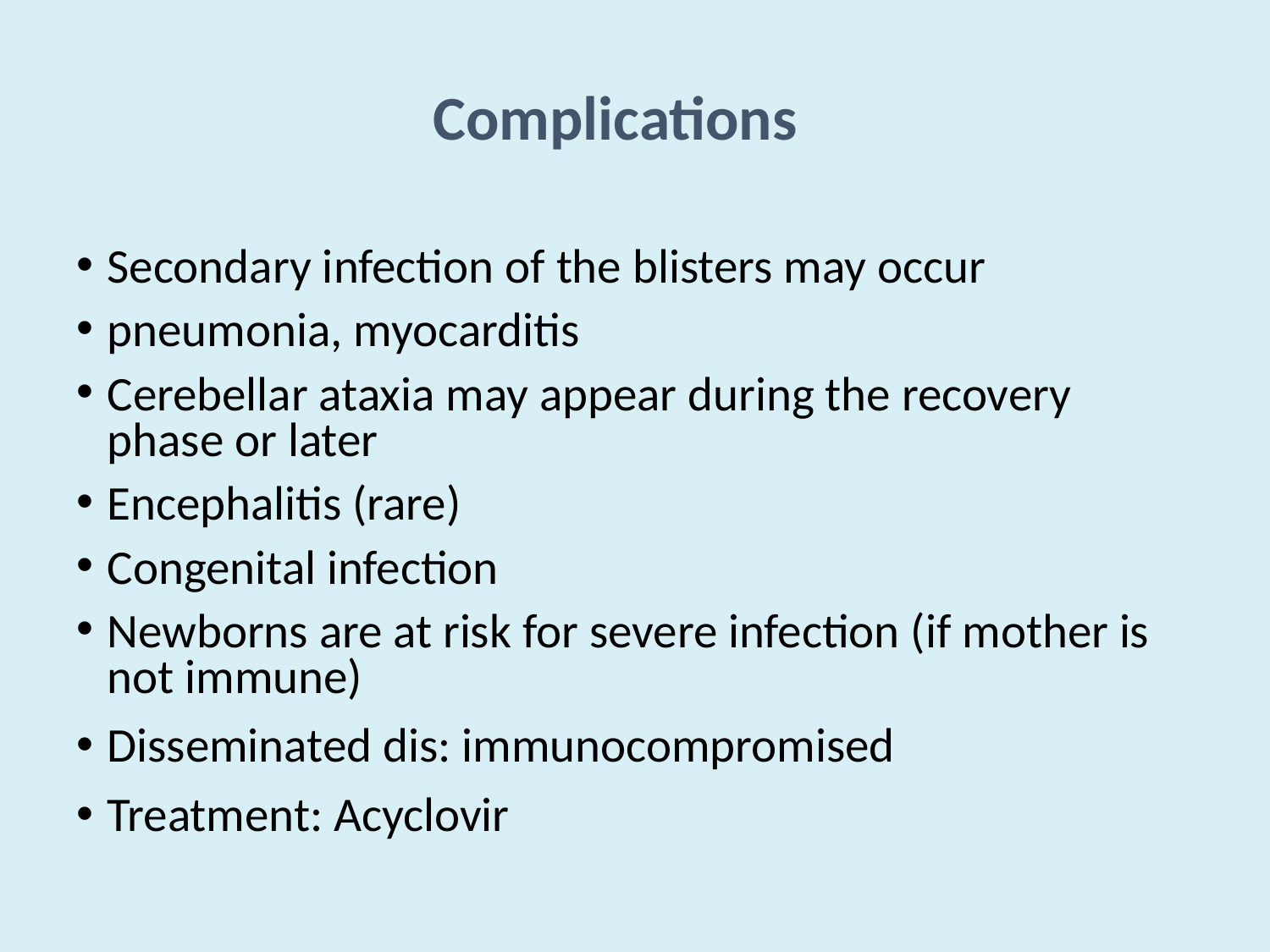

#
Complications

Secondary infection of the blisters may occur
pneumonia, myocarditis
Cerebellar ataxia may appear during the recovery phase or later
Encephalitis (rare)
Congenital infection
Newborns are at risk for severe infection (if mother is not immune)
Disseminated dis: immunocompromised
Treatment: Acyclovir